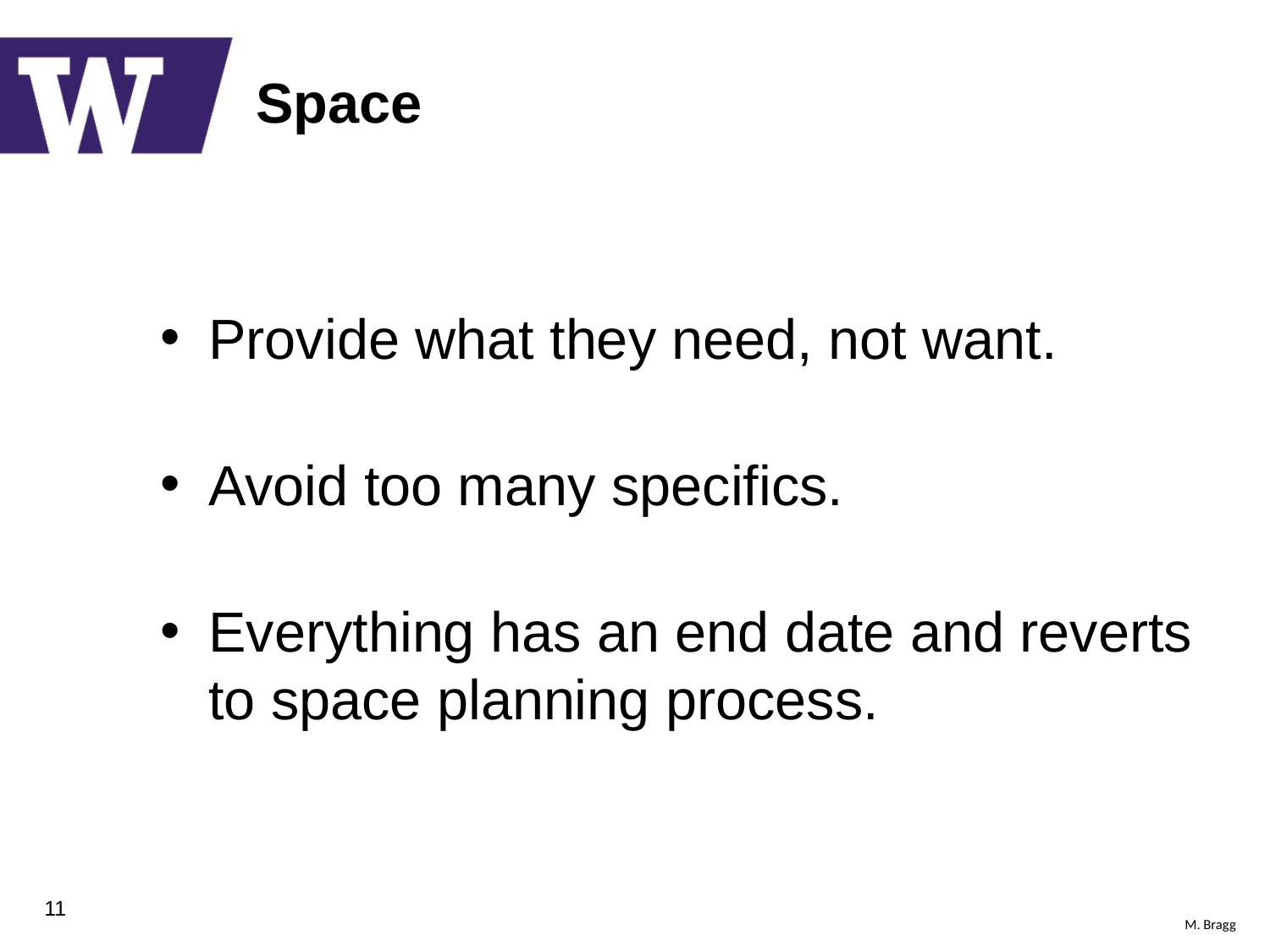

# Space
Provide what they need, not want.
Avoid too many specifics.
Everything has an end date and reverts to space planning process.
M. Bragg